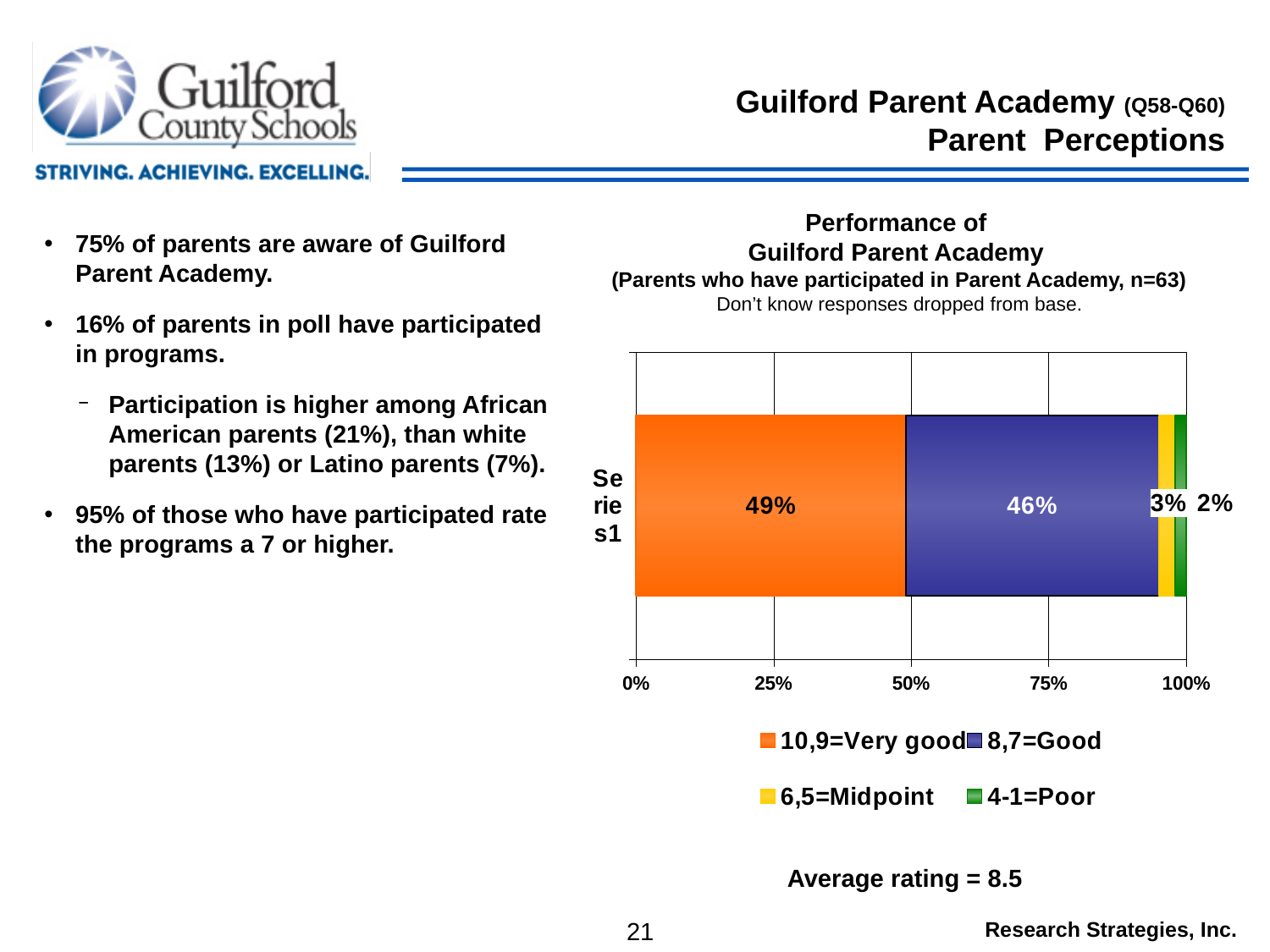

# Guilford Parent Academy (Q58-Q60) Parent  Perceptions
Performance of
Guilford Parent Academy
(Parents who have participated in Parent Academy, n=63)
Don’t know responses dropped from base.
75% of parents are aware of Guilford Parent Academy.
16% of parents in poll have participated in programs.
Participation is higher among African American parents (21%), than white parents (13%) or Latino parents (7%).
95% of those who have participated rate the programs a 7 or higher.

### Chart

| Category | 10,9=Very good | 8,7=Good | 6,5=Midpoint | 4-1=Poor |
|---|---|---|---|---|
|  | 0.49000000000000027 | 0.46 | 0.030000000000000002 | 0.02000000000000001 |
Average rating = 8.5